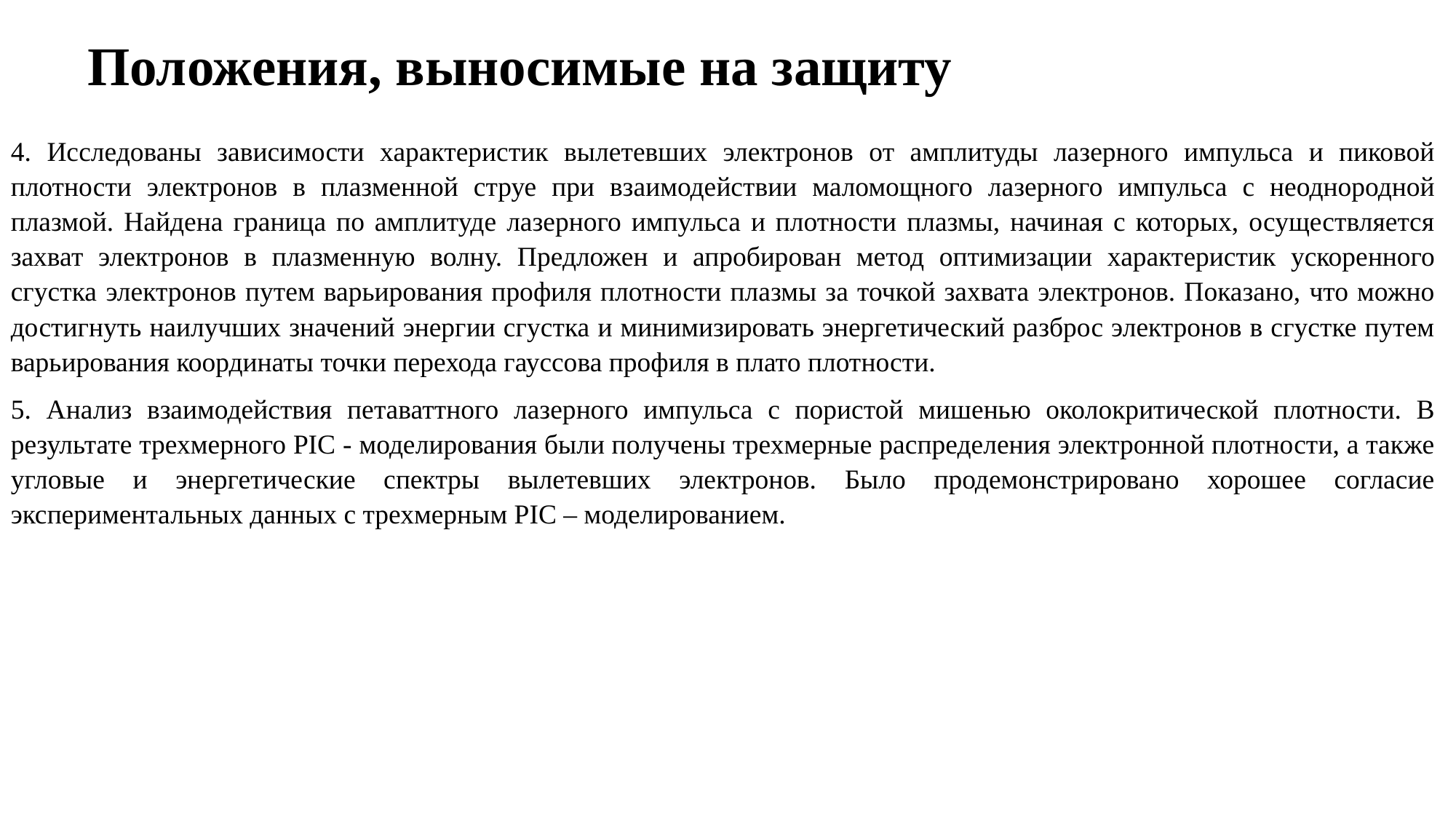

Положения, выносимые на защиту
4. Исследованы зависимости характеристик вылетевших электронов от амплитуды лазерного импульса и пиковой плотности электронов в плазменной струе при взаимодействии маломощного лазерного импульса с неоднородной плазмой. Найдена граница по амплитуде лазерного импульса и плотности плазмы, начиная с которых, осуществляется захват электронов в плазменную волну. Предложен и апробирован метод оптимизации характеристик ускоренного сгустка электронов путем варьирования профиля плотности плазмы за точкой захвата электронов. Показано, что можно достигнуть наилучших значений энергии сгустка и минимизировать энергетический разброс электронов в сгустке путем варьирования координаты точки перехода гауссова профиля в плато плотности.
5. Анализ взаимодействия петаваттного лазерного импульса с пористой мишенью околокритической плотности. В результате трехмерного PIC - моделирования были получены трехмерные распределения электронной плотности, а также угловые и энергетические спектры вылетевших электронов. Было продемонстрировано хорошее согласие экспериментальных данных с трехмерным PIC – моделированием.